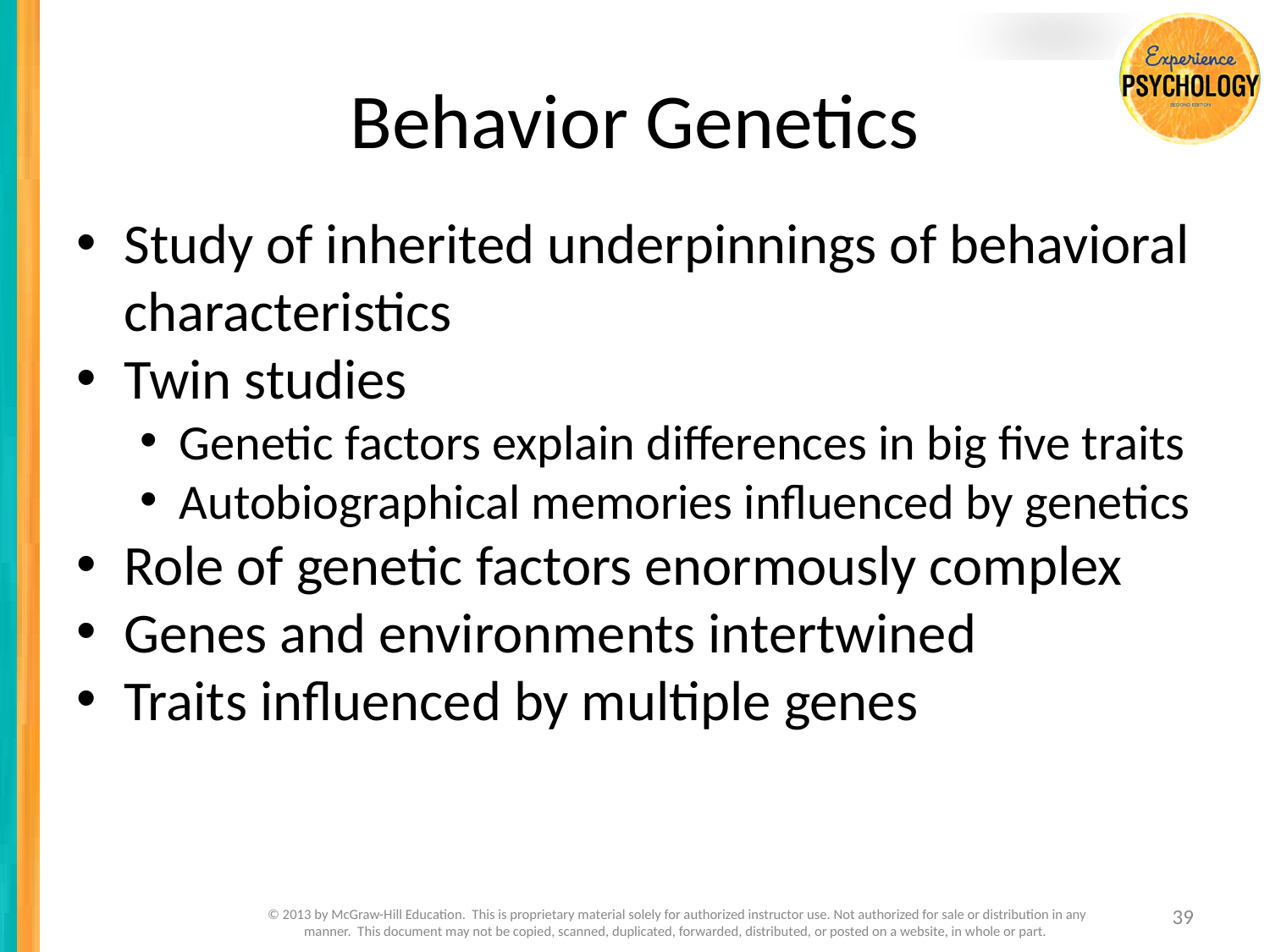

# Behavior Genetics
Study of inherited underpinnings of behavioral characteristics
Twin studies
Genetic factors explain differences in big five traits
Autobiographical memories influenced by genetics
Role of genetic factors enormously complex
Genes and environments intertwined
Traits influenced by multiple genes
39